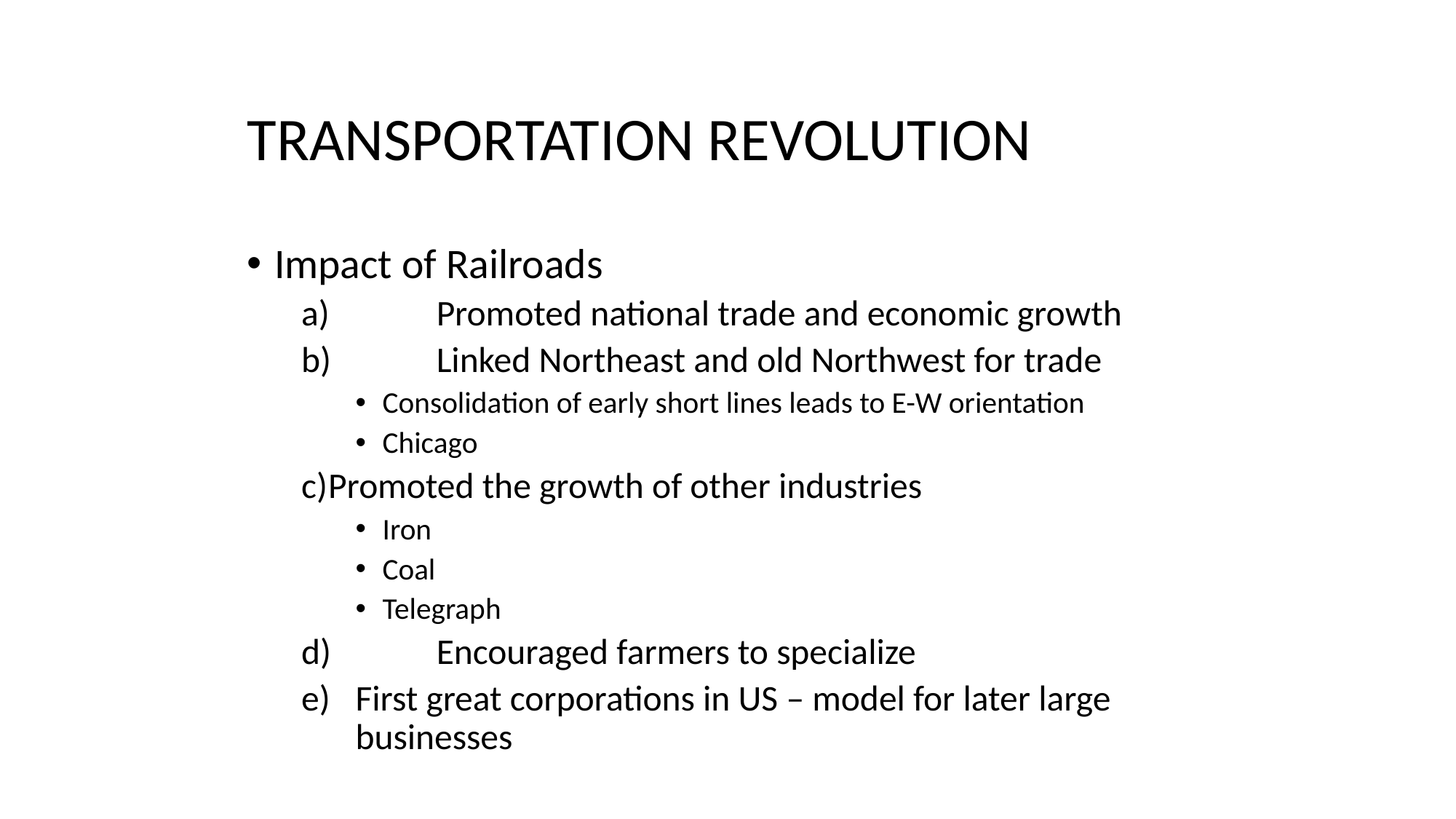

# TRANSPORTATION REVOLUTION
Impact of Railroads
a)		Promoted national trade and economic growth
b)		Linked Northeast and old Northwest for trade
Consolidation of early short lines leads to E-W orientation
Chicago
c)		Promoted the growth of other industries
Iron
Coal
Telegraph
d) 	Encouraged farmers to specialize
First great corporations in US – model for later large 	businesses